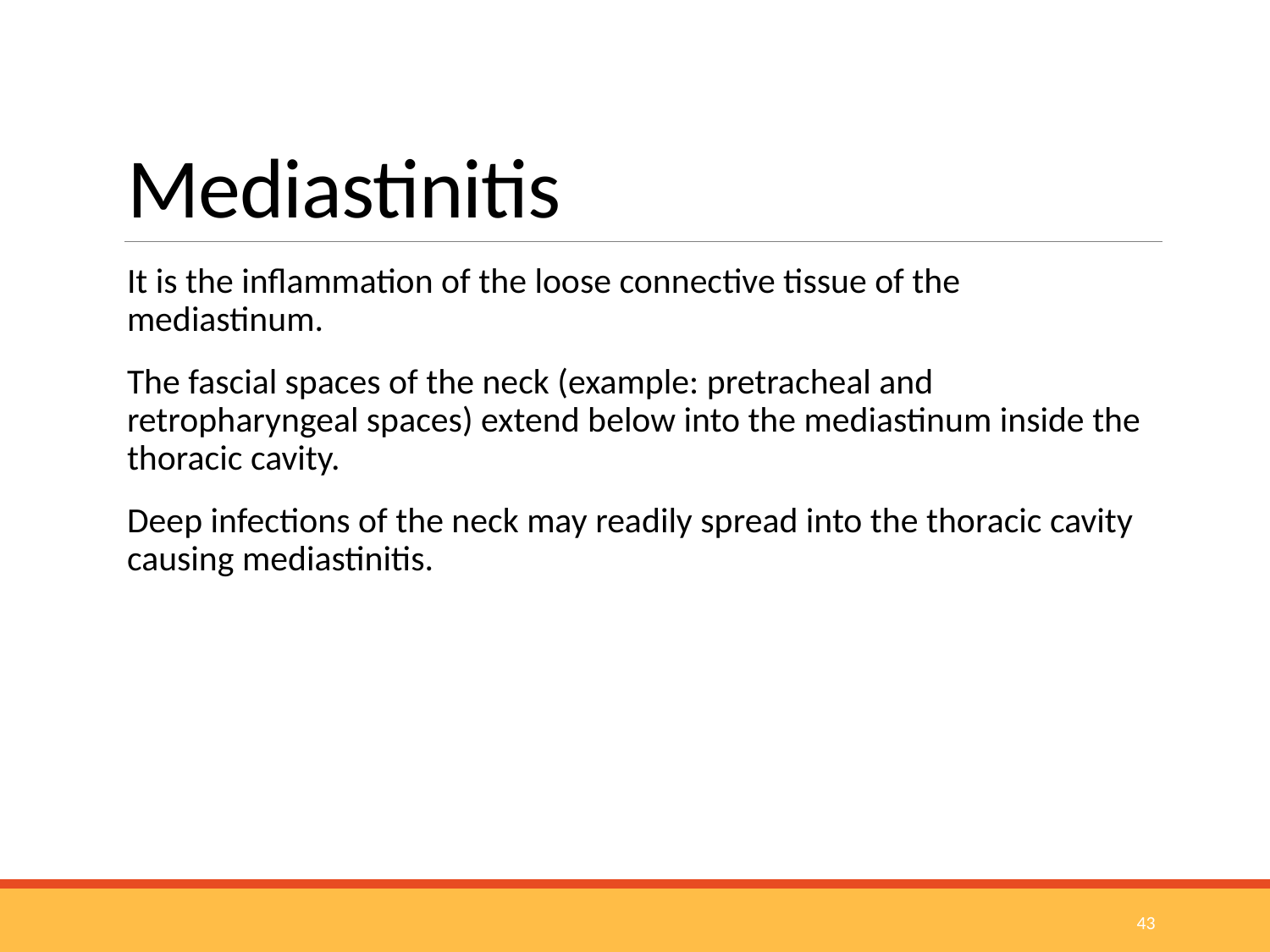

# Mediastinitis
It is the inflammation of the loose connective tissue of the mediastinum.
The fascial spaces of the neck (example: pretracheal and retropharyngeal spaces) extend below into the mediastinum inside the thoracic cavity.
Deep infections of the neck may readily spread into the thoracic cavity causing mediastinitis.
43